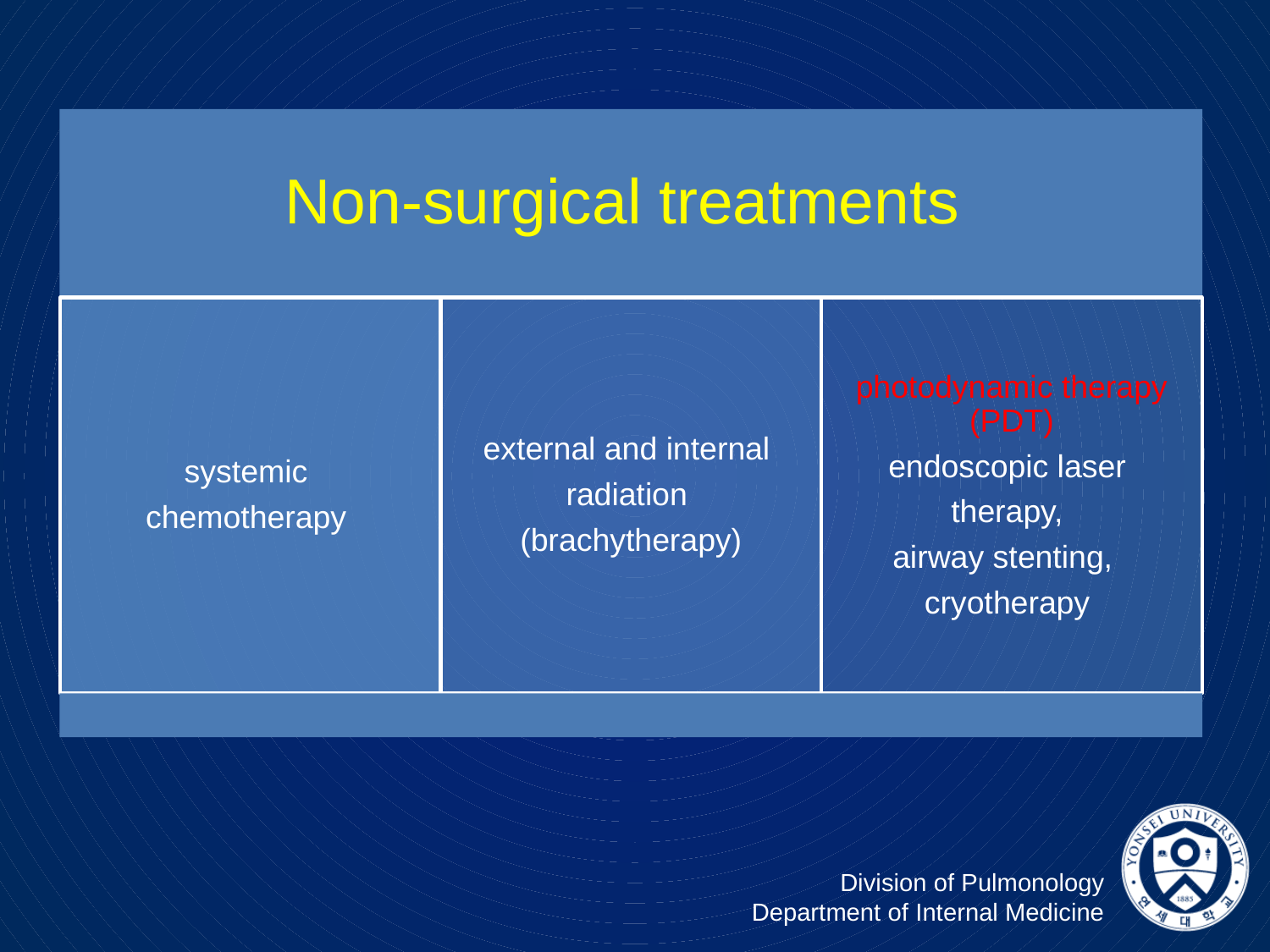

#
Non-surgical treatments
systemic
chemotherapy
external and internal
radiation
(brachytherapy)
photodynamic therapy (PDT)
endoscopic laser
therapy,
airway stenting,
cryotherapy